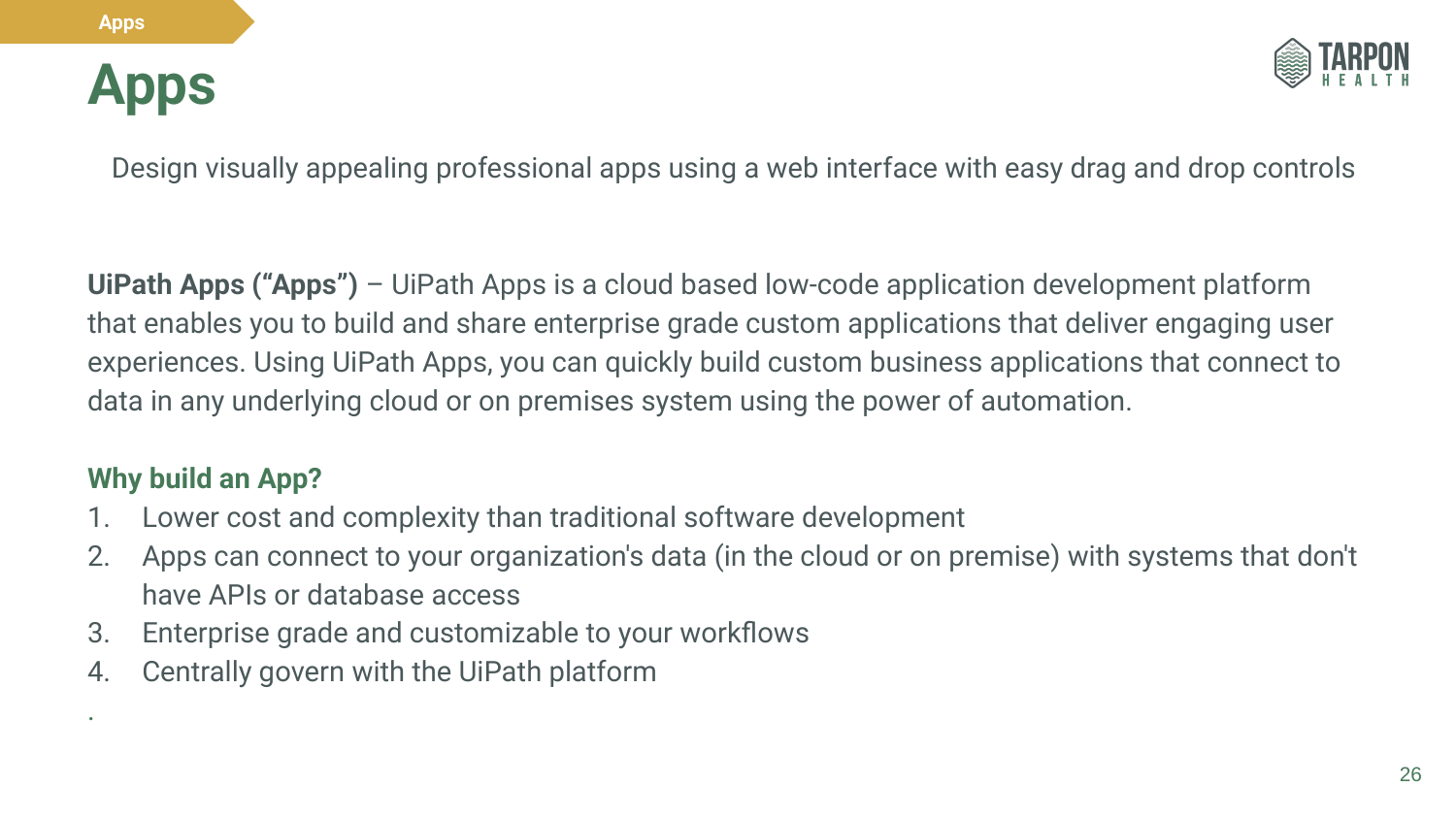

Apps
# Apps
Design visually appealing professional apps using a web interface with easy drag and drop controls

UiPath Apps (“Apps”) – UiPath Apps is a cloud based low-code application development platform that enables you to build and share enterprise grade custom applications that deliver engaging user experiences. Using UiPath Apps, you can quickly build custom business applications that connect to data in any underlying cloud or on premises system using the power of automation.

Why build an App?
Lower cost and complexity than traditional software development
Apps can connect to your organization's data (in the cloud or on premise) with systems that don't have APIs or database access
Enterprise grade and customizable to your workflows
Centrally govern with the UiPath platform
.

26